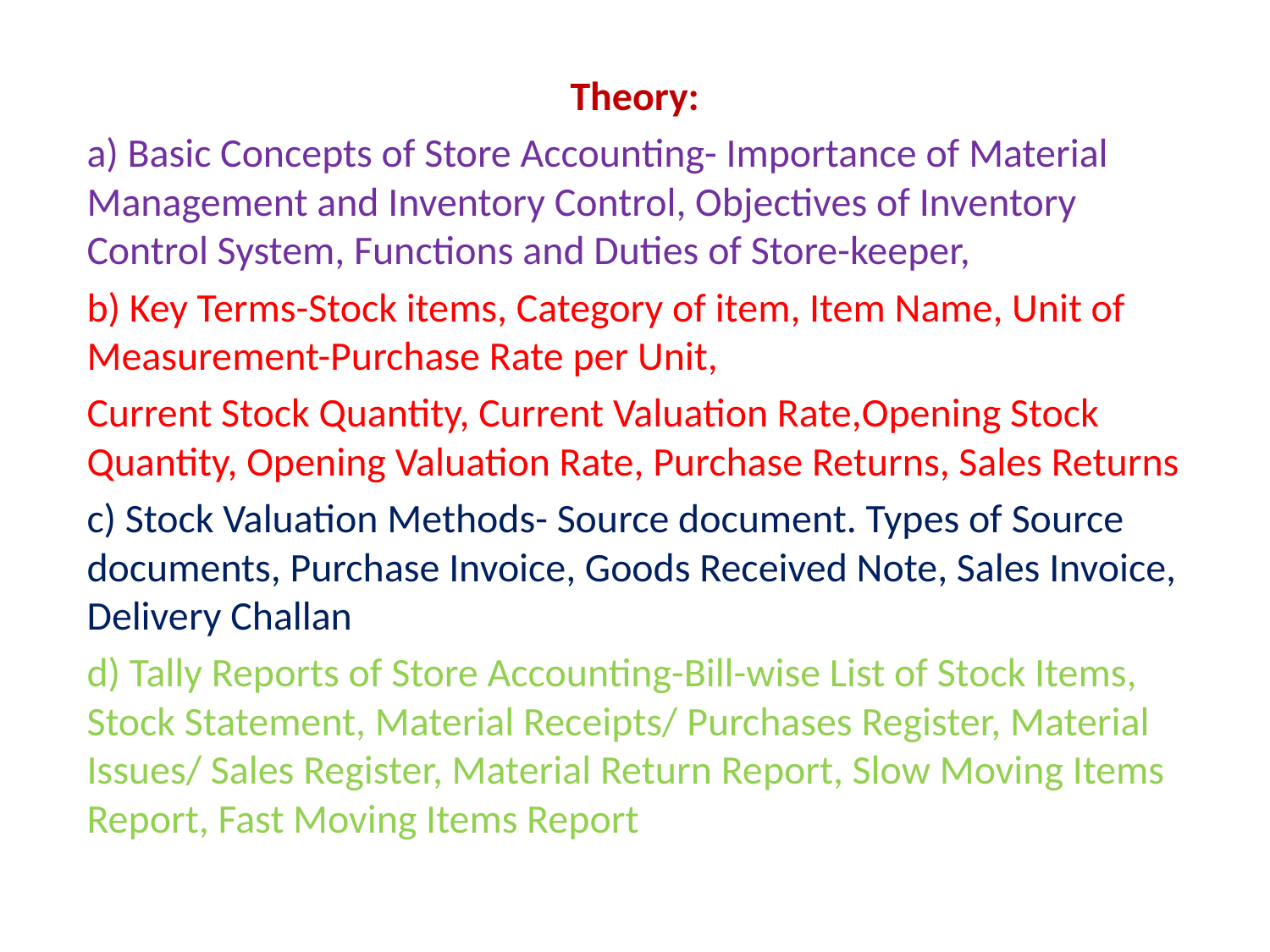

Theory:
a) Basic Concepts of Store Accounting- Importance of Material Management and Inventory Control, Objectives of Inventory Control System, Functions and Duties of Store-keeper,
b) Key Terms-Stock items, Category of item, Item Name, Unit of Measurement-Purchase Rate per Unit,
Current Stock Quantity, Current Valuation Rate,Opening Stock Quantity, Opening Valuation Rate, Purchase Returns, Sales Returns
c) Stock Valuation Methods- Source document. Types of Source documents, Purchase Invoice, Goods Received Note, Sales Invoice, Delivery Challan
d) Tally Reports of Store Accounting-Bill-wise List of Stock Items, Stock Statement, Material Receipts/ Purchases Register, Material Issues/ Sales Register, Material Return Report, Slow Moving Items Report, Fast Moving Items Report